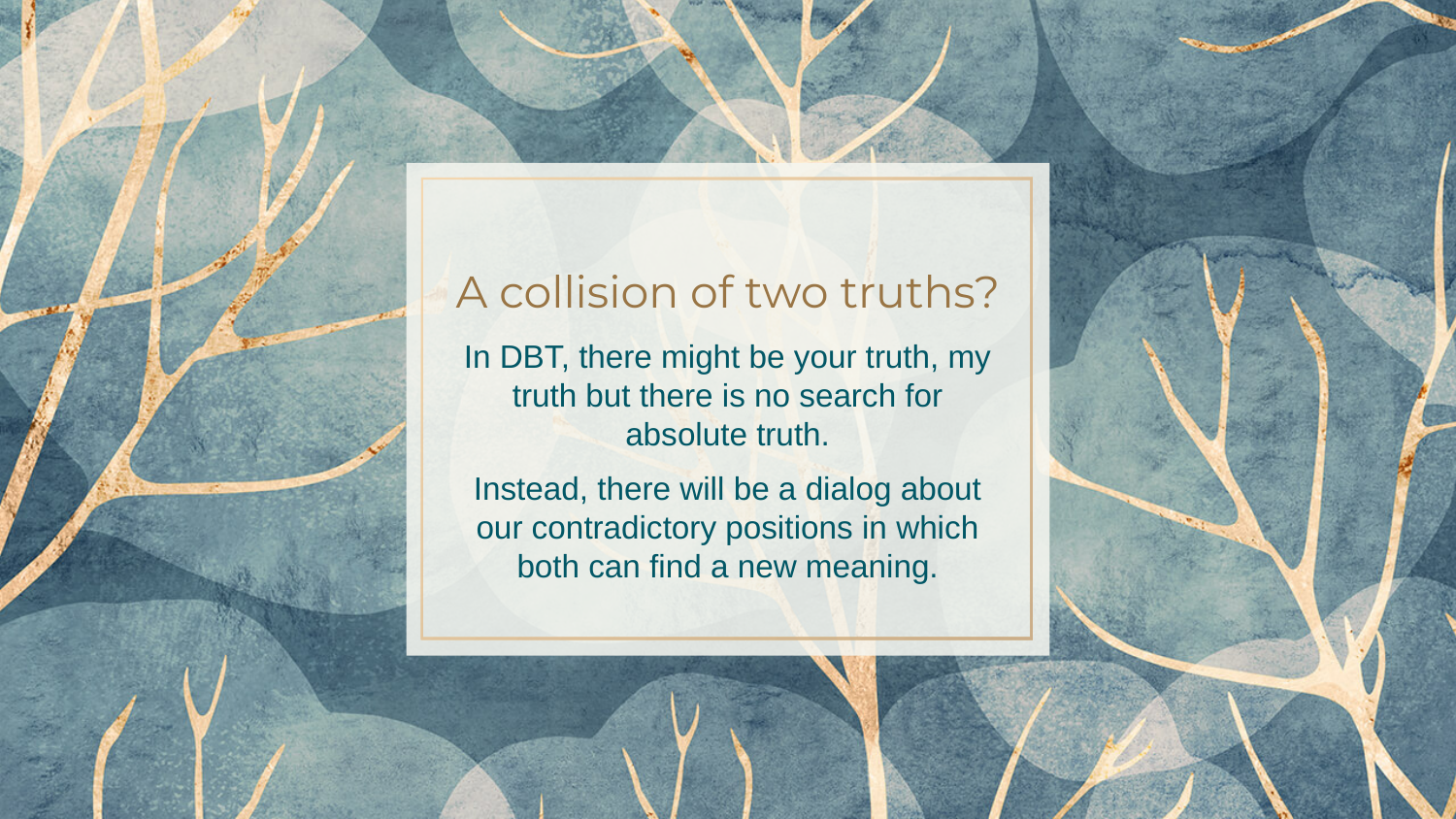

# A collision of two truths?
In DBT, there might be your truth, my truth but there is no search for absolute truth.
Instead, there will be a dialog about our contradictory positions in which both can find a new meaning.